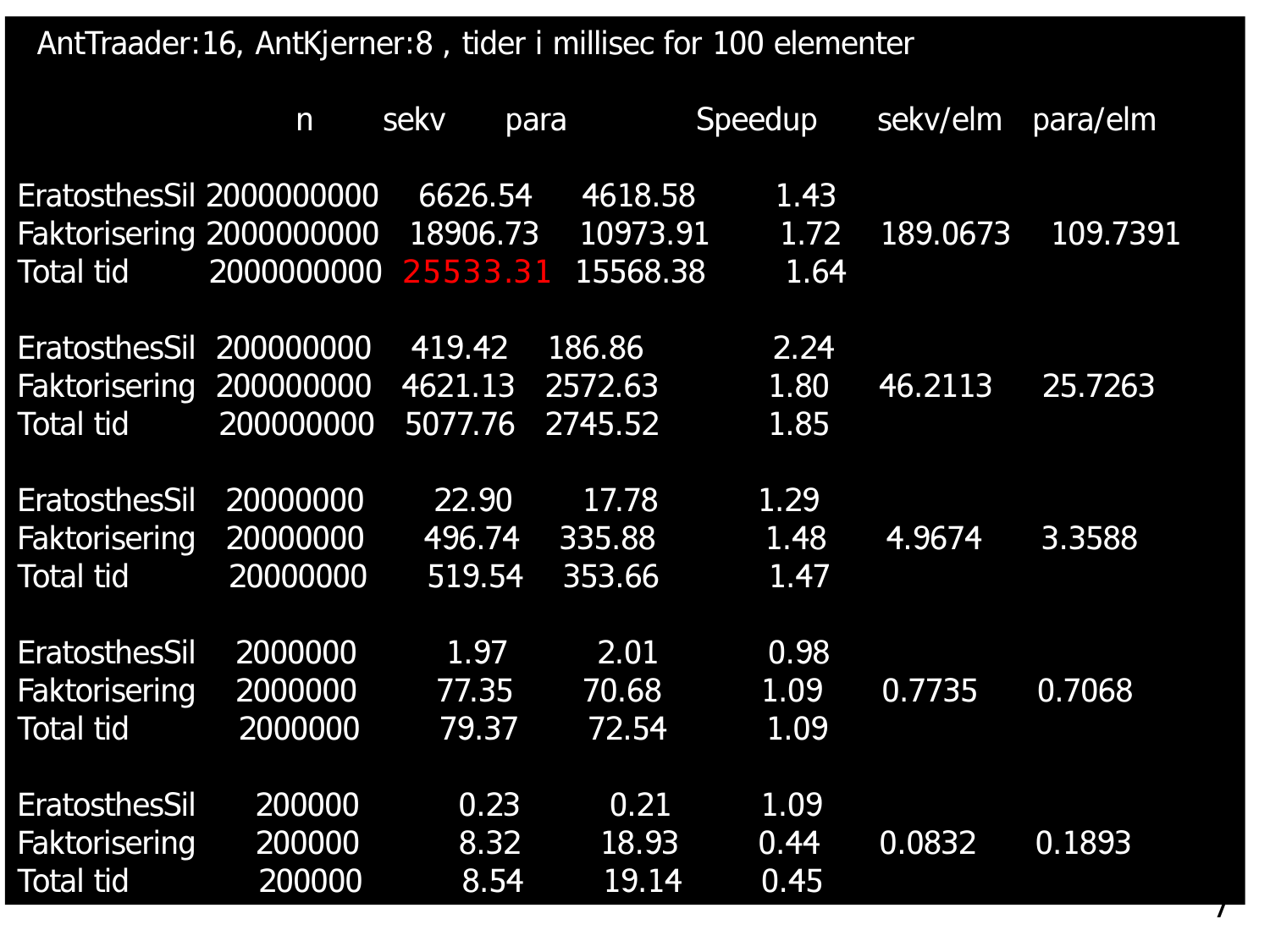

AntTraader:16, AntKjerner:8 , tider i millisec for 100 elementer

                            n       sekv      para             Speedup      sekv/elm   para/elm

EratosthesSil 2000000000    6626.54     4618.58        1.43
Faktorisering 2000000000   18906.73    10973.91       1.72    189.0673    109.7391
Total tid        2000000000  25533.31  15568.38        1.64

EratosthesSil  200000000    419.42    186.86             2.24
Faktorisering  200000000   4621.13   2572.63           1.80     46.2113     25.7263
Total tid         200000000   5077.76   2745.52           1.85

EratosthesSil   20000000       22.90       17.78          1.29
Faktorisering   20000000      496.74    335.88           1.48      4.9674      3.3588
Total tid          20000000      519.54    353.66           1.47

EratosthesSil    2000000         1.97         2.01           0.98
Faktorisering    2000000        77.35       70.68          1.09      0.7735      0.7068
Total tid           2000000        79.37       72.54          1.09

EratosthesSil      200000          0.23         0.21         1.09
Faktorisering      200000          8.32        18.93        0.44      0.0832      0.1893
Total tid             200000          8.54        19.14        0.45
7